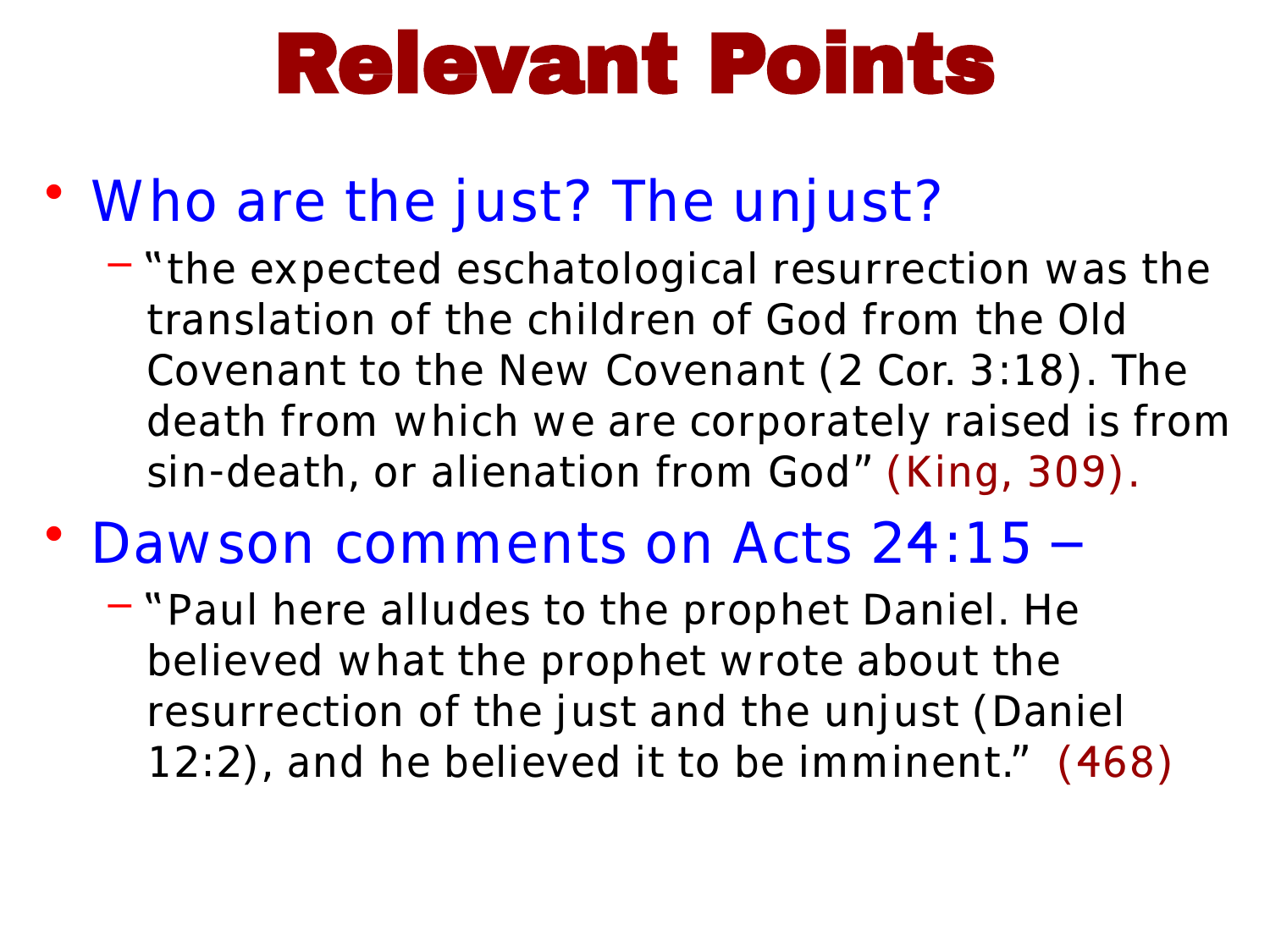

# Relevant Points
Who are the just? The unjust?
“the expected eschatological resurrection was the translation of the children of God from the Old Covenant to the New Covenant (2 Cor. 3:18). The death from which we are corporately raised is from sin-death, or alienation from God” (King, 309).
Dawson comments on Acts 24:15 –
“Paul here alludes to the prophet Daniel. He believed what the prophet wrote about the resurrection of the just and the unjust (Daniel 12:2), and he believed it to be imminent.”  (468)